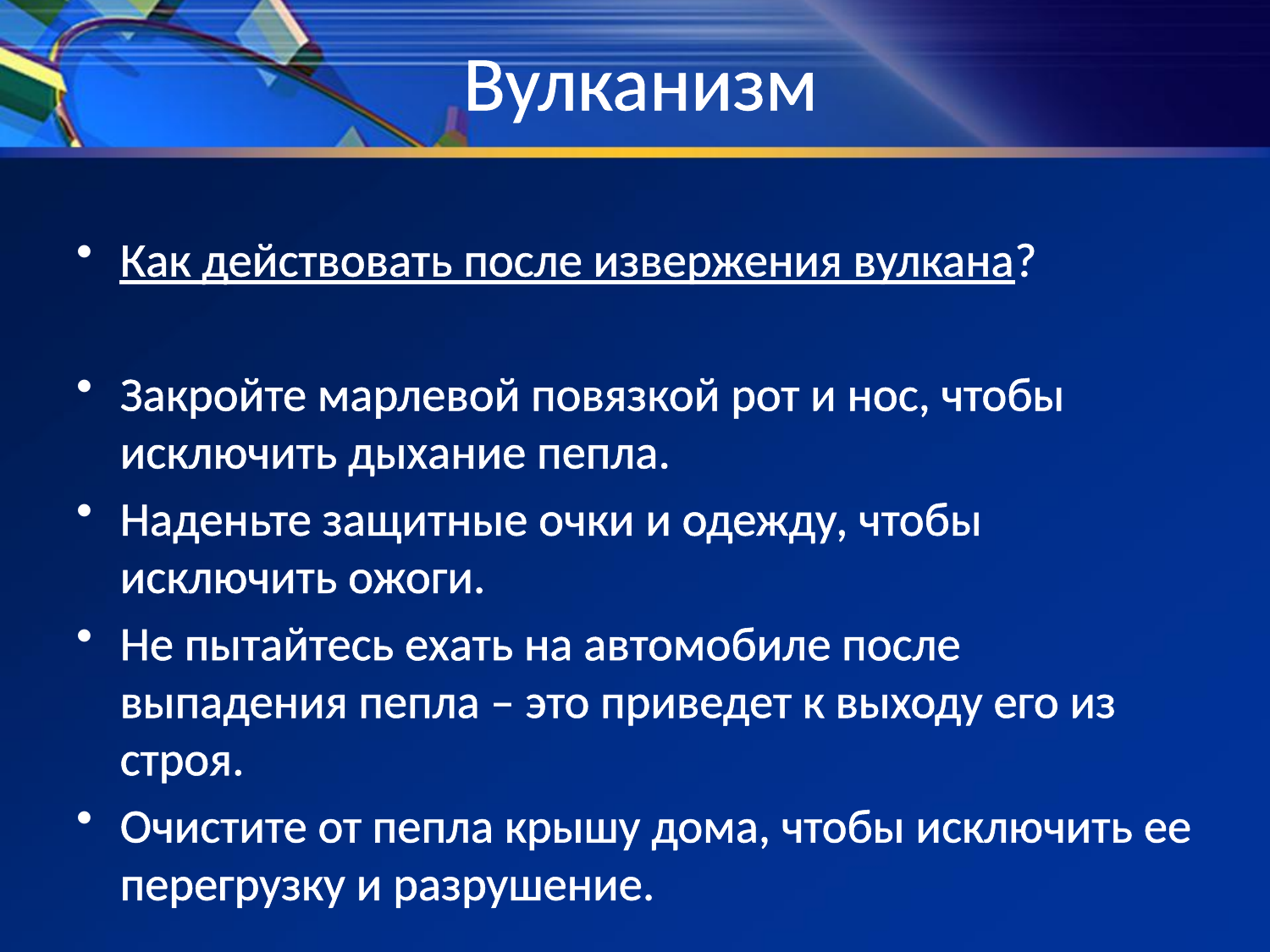

# Вулканизм
Как действовать после извержения вулкана?

Закройте марлевой повязкой рот и нос, чтобы исключить дыхание пепла.
Наденьте защитные очки и одежду, чтобы исключить ожоги.
Не пытайтесь ехать на автомобиле после выпадения пепла – это приведет к выходу его из строя.
Очистите от пепла крышу дома, чтобы исключить ее перегрузку и разрушение.